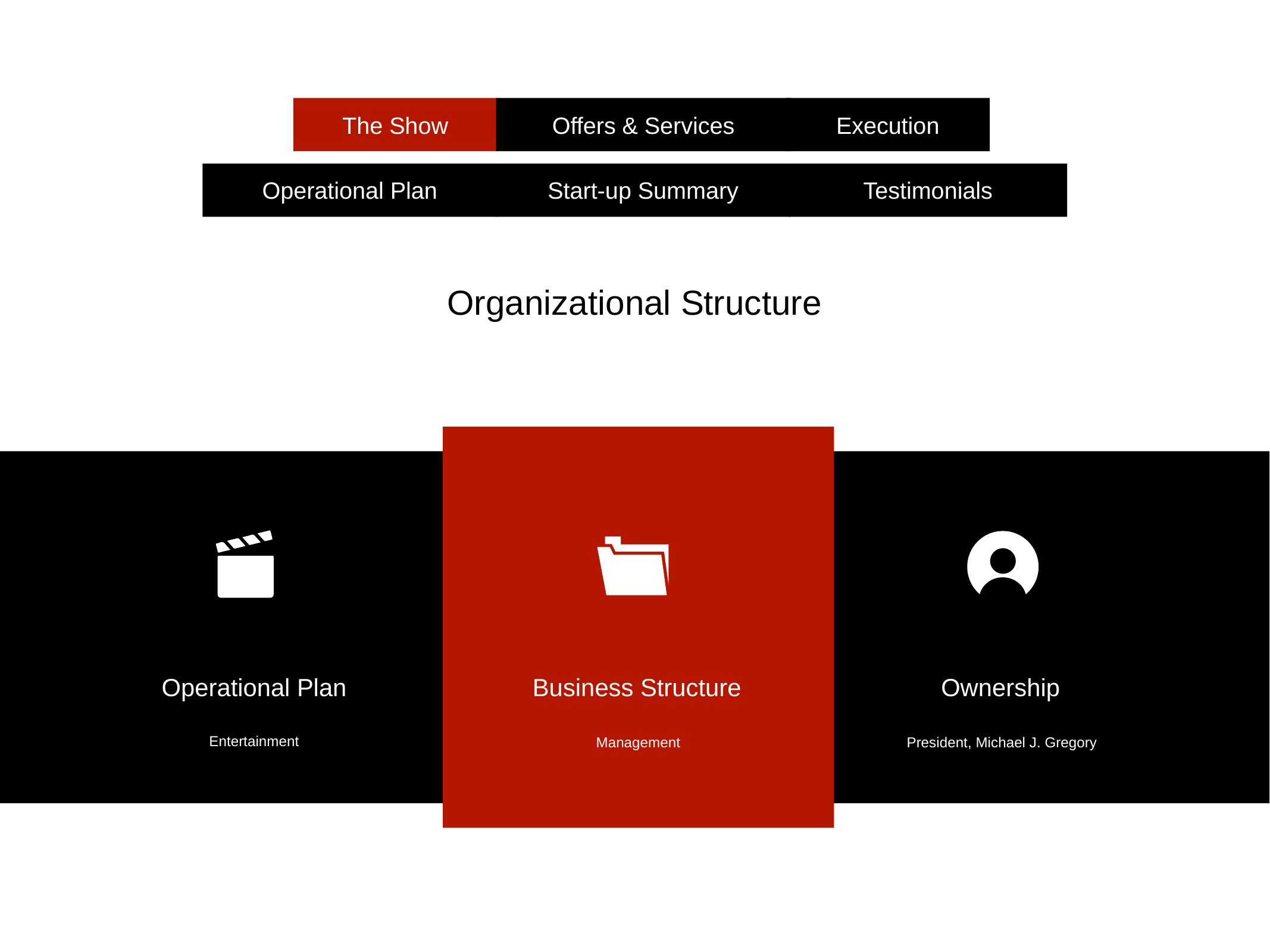

The Show
Offers & Services
Execution
Operational Plan
Start-up Summary
Testimonials

Organizational Structure

Operational Plan
Business Structure
Ownership
Entertainment
Management
President, Michael J. Gregory